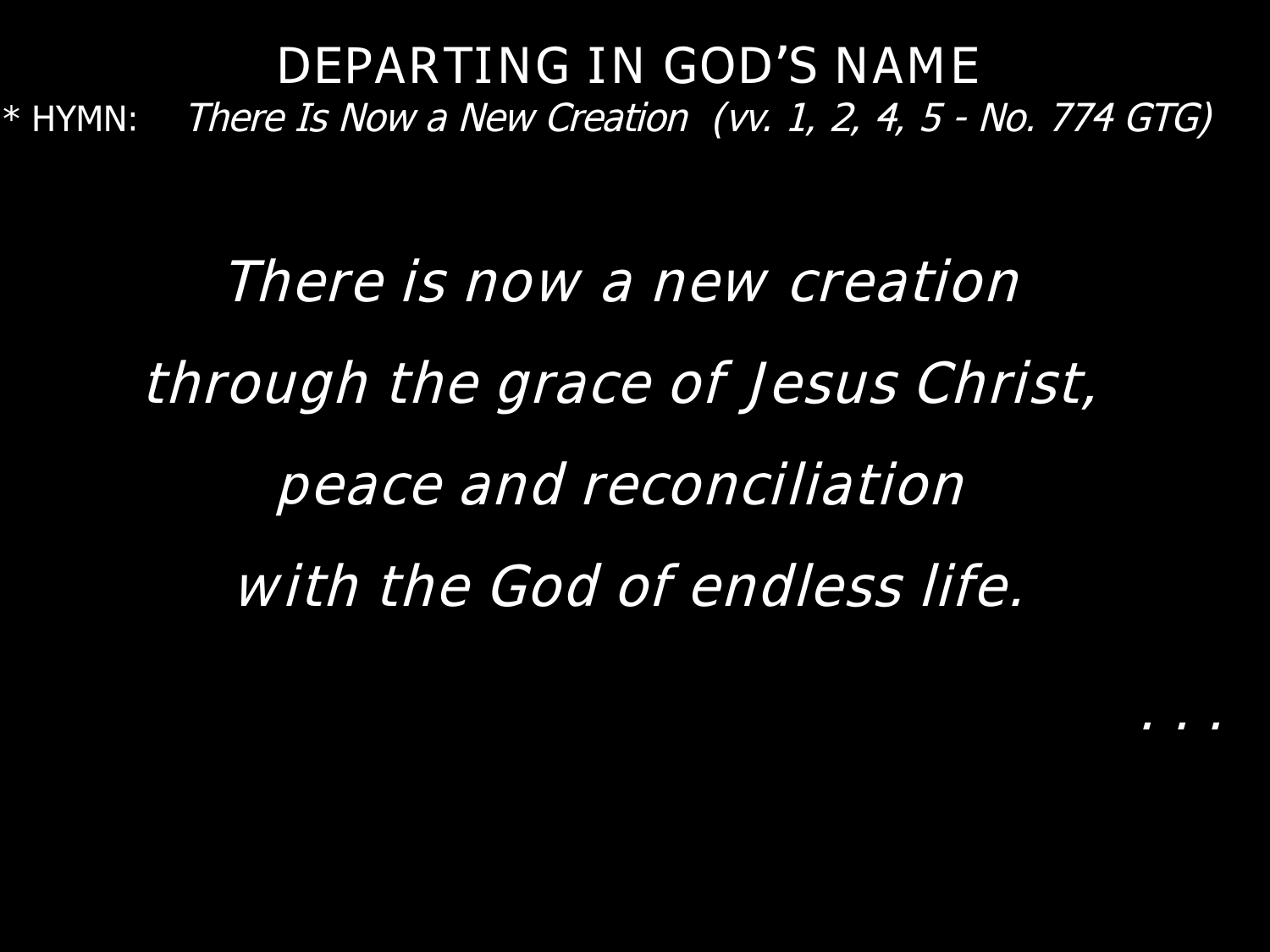

DEPARTING IN GOD’S NAME
* HYMN:    There Is Now a New Creation  (vv. 1, 2, 4, 5 - No. 774 GTG)

There is now a new creation
through the grace of Jesus Christ,
peace and reconciliation
with the God of endless life.

. . .